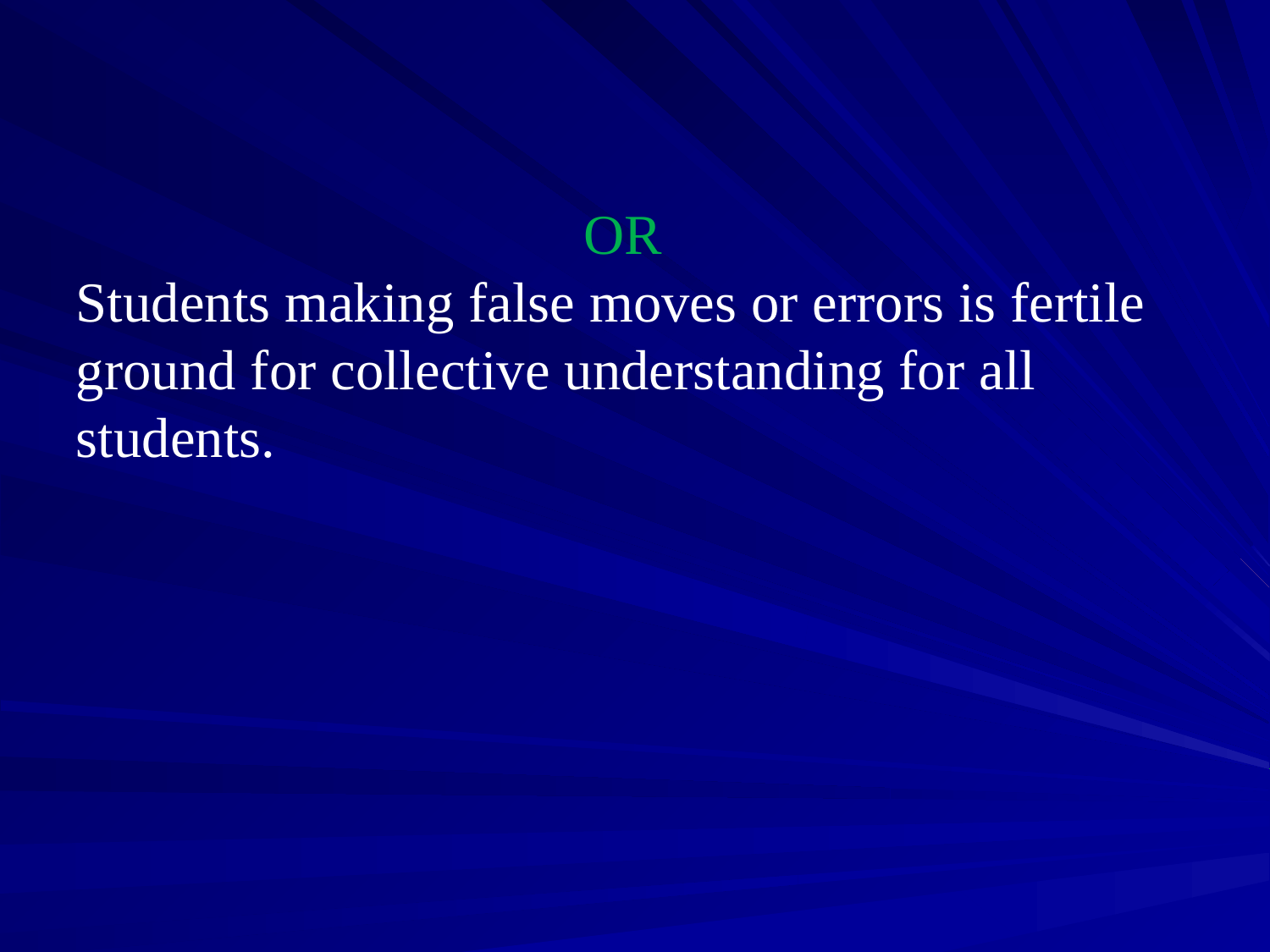

OR
Students making false moves or errors is fertile ground for collective understanding for all students.